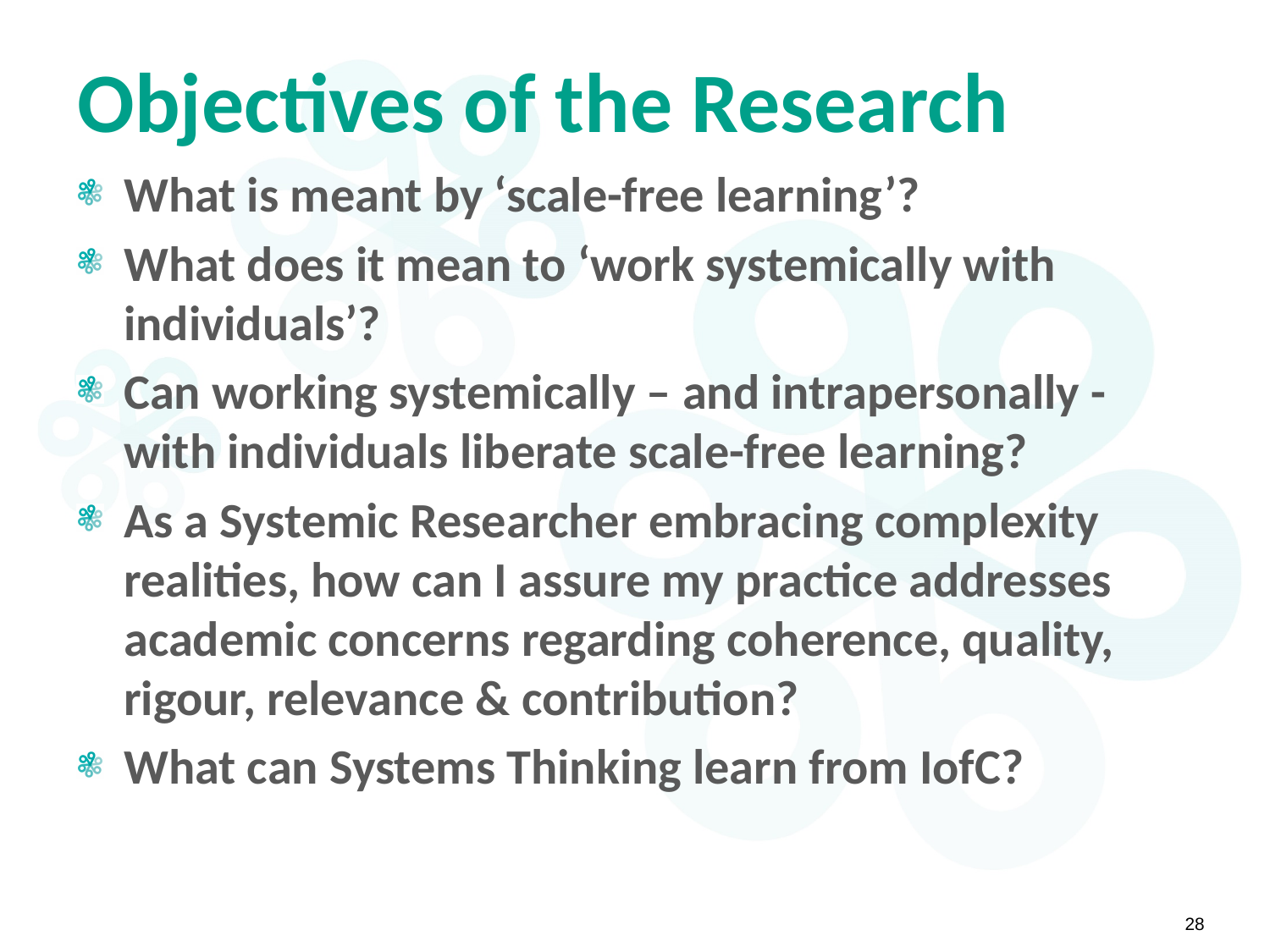

# Objectives of the Research
What is meant by ‘scale-free learning’?
What does it mean to ‘work systemically with individuals’?
Can working systemically – and intrapersonally - with individuals liberate scale-free learning?
As a Systemic Researcher embracing complexity realities, how can I assure my practice addresses academic concerns regarding coherence, quality, rigour, relevance & contribution?
What can Systems Thinking learn from IofC?
28